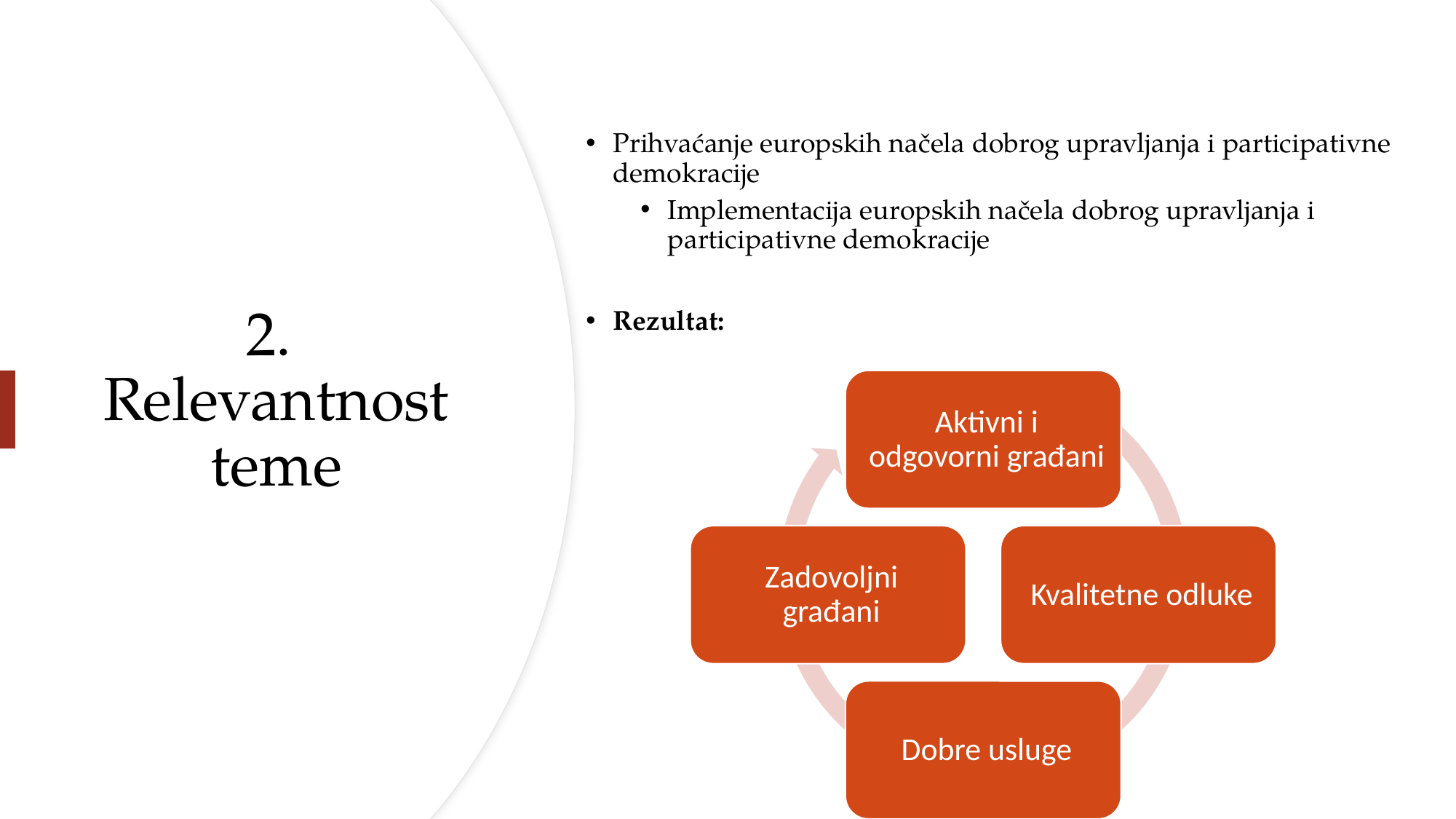

Prihvaćanje europskih načela dobrog upravljanja i participativne demokracije
Implementacija europskih načela dobrog upravljanja i participativne demokracije

Rezultat:

# 2. Relevantnost teme
Aktivni i odgovorni građani
Kvalitetne odluke
Dobre usluge
Zadovoljni građani